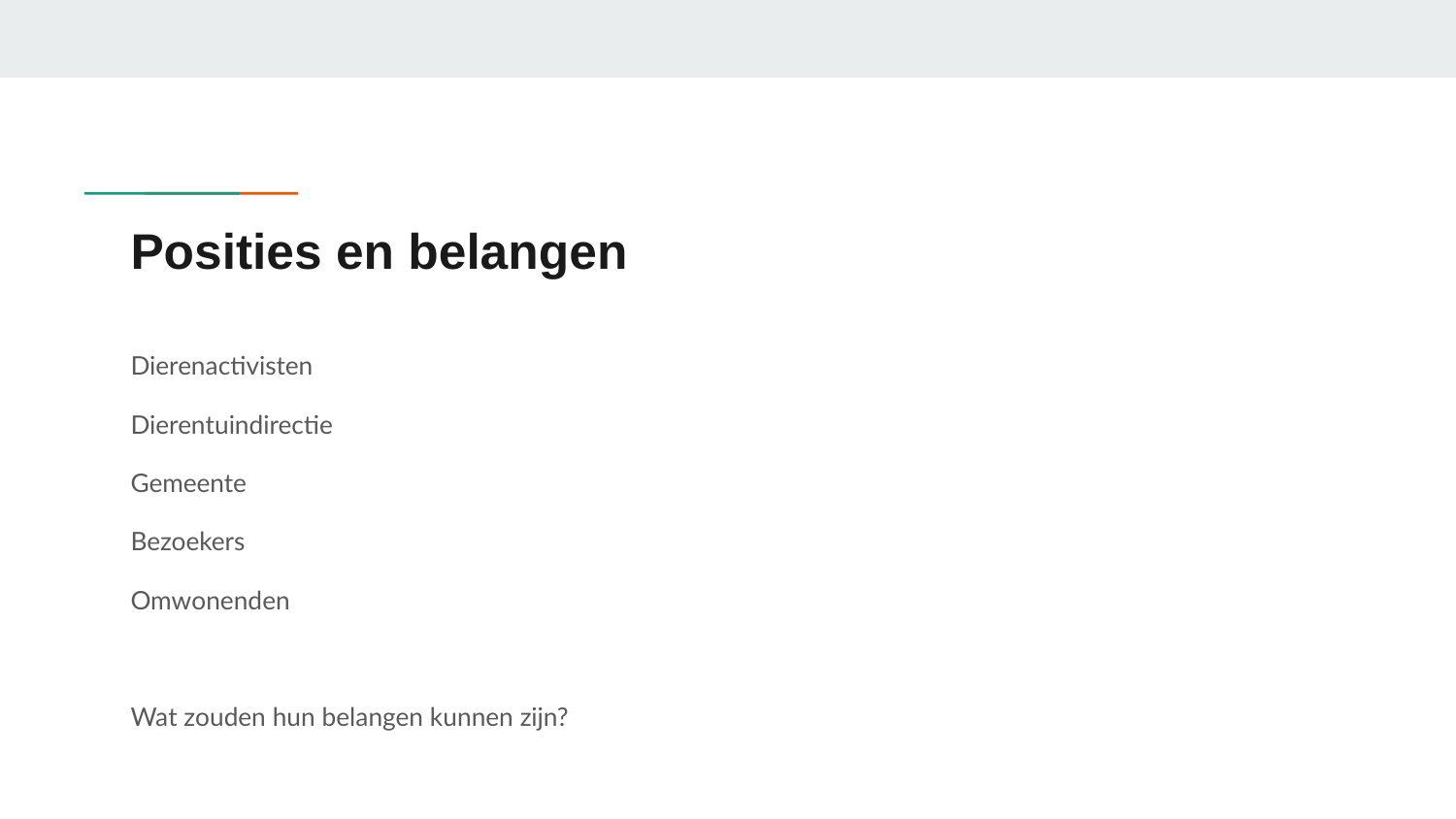

# Posities en belangen
Dierenactivisten
Dierentuindirectie
Gemeente
Bezoekers
Omwonenden

Wat zouden hun belangen kunnen zijn?